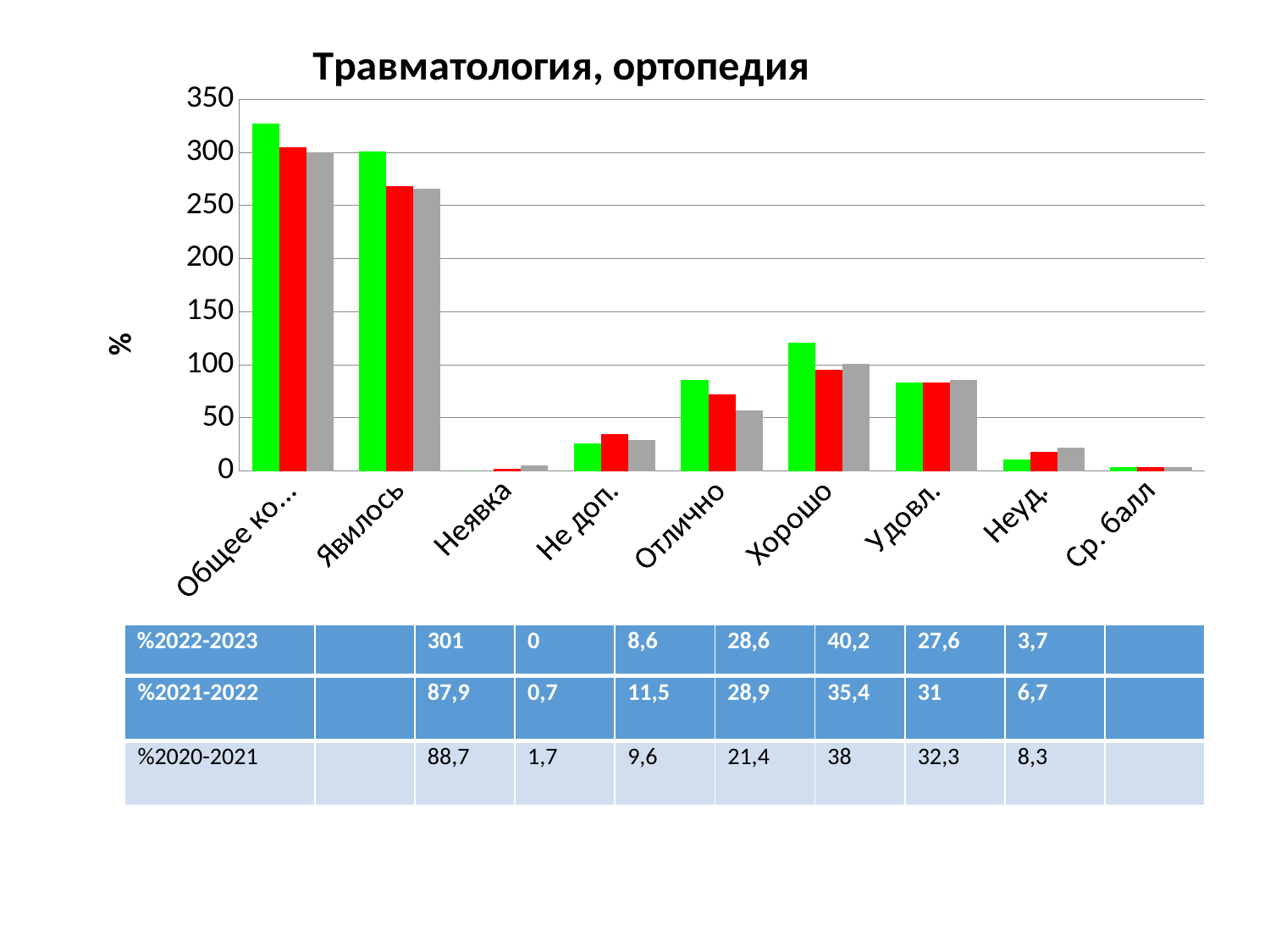

### Chart: Травматология, ортопедия

| Category | 2022-2023г | 2021-2022г. | 2020-2021г. |
|---|---|---|---|
| Общее количество | 327.0 | 305.0 | 300.0 |
| Явилось | 301.0 | 268.0 | 266.0 |
| Неявка | 0.0 | 2.0 | 5.0 |
| Не доп. | 26.0 | 35.0 | 29.0 |
| Отлично | 86.0 | 72.0 | 57.0 |
| Хорошо | 121.0 | 95.0 | 101.0 |
| Удовл. | 83.0 | 83.0 | 86.0 |
| Неуд. | 11.0 | 18.0 | 22.0 |
| Ср. балл | 3.9 | 3.82 | 3.73 |
| %2022-2023 |  | 301 | 0 | 8,6 | 28,6 | 40,2 | 27,6 | 3,7 |  |
| --- | --- | --- | --- | --- | --- | --- | --- | --- | --- |
| %2021-2022 |  | 87,9 | 0,7 | 11,5 | 28,9 | 35,4 | 31 | 6,7 |  |
| --- | --- | --- | --- | --- | --- | --- | --- | --- | --- |
| %2020-2021 |  | 88,7 | 1,7 | 9,6 | 21,4 | 38 | 32,3 | 8,3 |  |